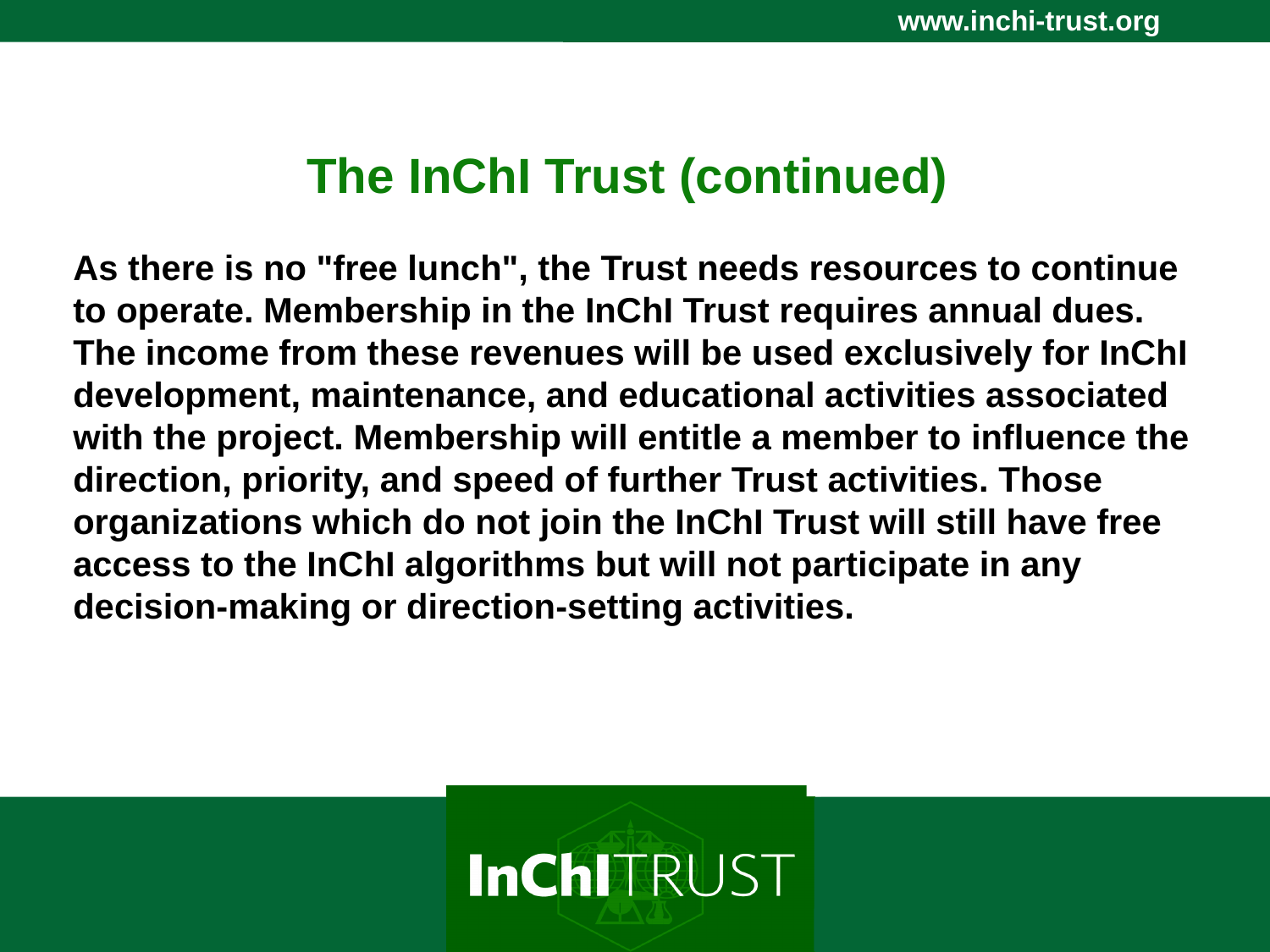

# The InChI Trust (continued) As there is no "free lunch", the Trust needs resources to continue to operate. Membership in the InChI Trust requires annual dues. The income from these revenues will be used exclusively for InChI development, maintenance, and educational activities associated with the project. Membership will entitle a member to influence the direction, priority, and speed of further Trust activities. Those organizations which do not join the InChI Trust will still have free access to the InChI algorithms but will not participate in any decision-making or direction-setting activities.